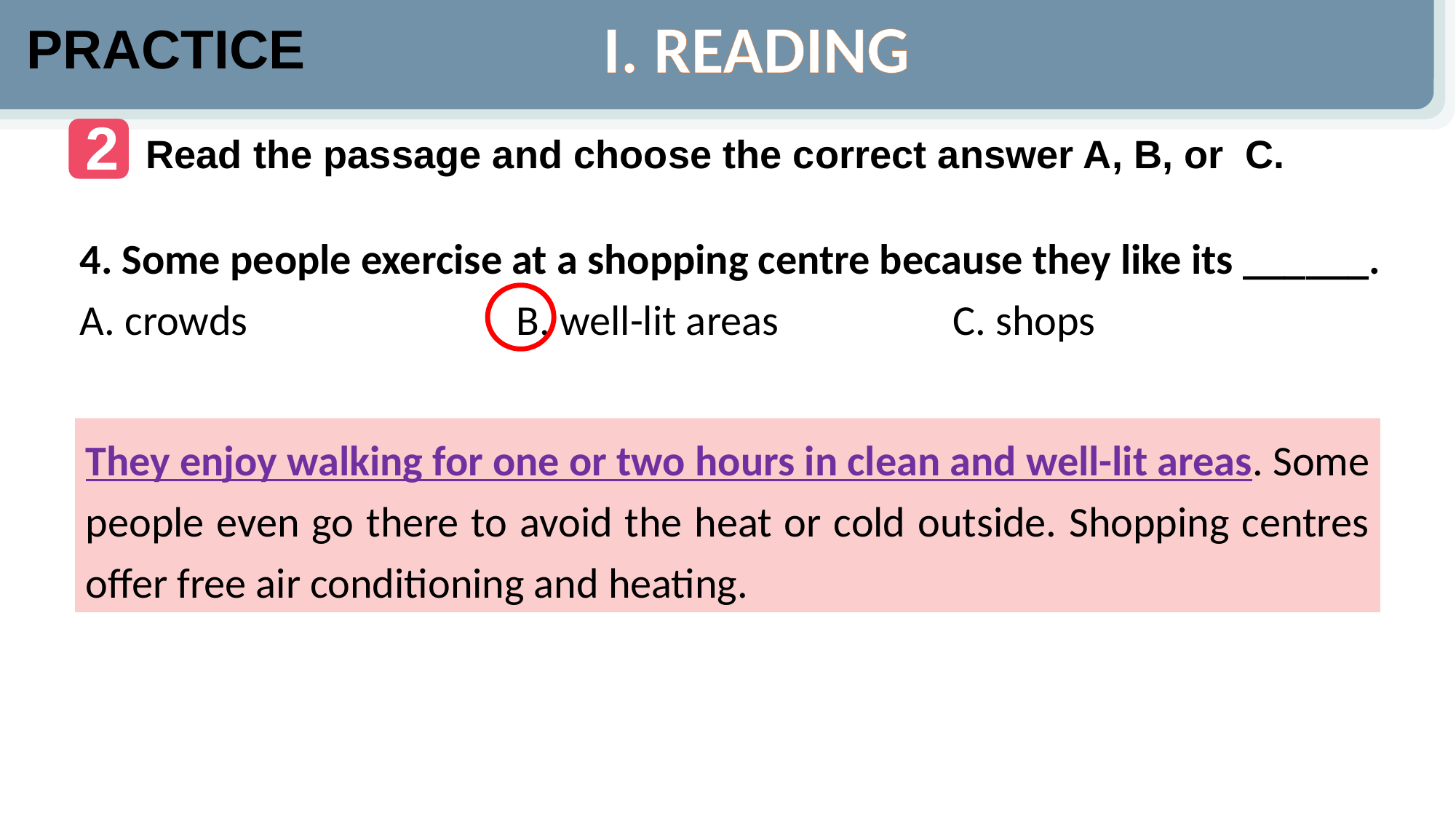

I. READING
PRACTICE
2

Read the passage and choose the correct answer A, B, or  C.
4. Some people exercise at a shopping centre because they like its ______.
A. crowds			B. well-lit areas		C. shops

They enjoy walking for one or two hours in clean and well-lit areas. Some people even go there to avoid the heat or cold outside. Shopping centres offer free air conditioning and heating.